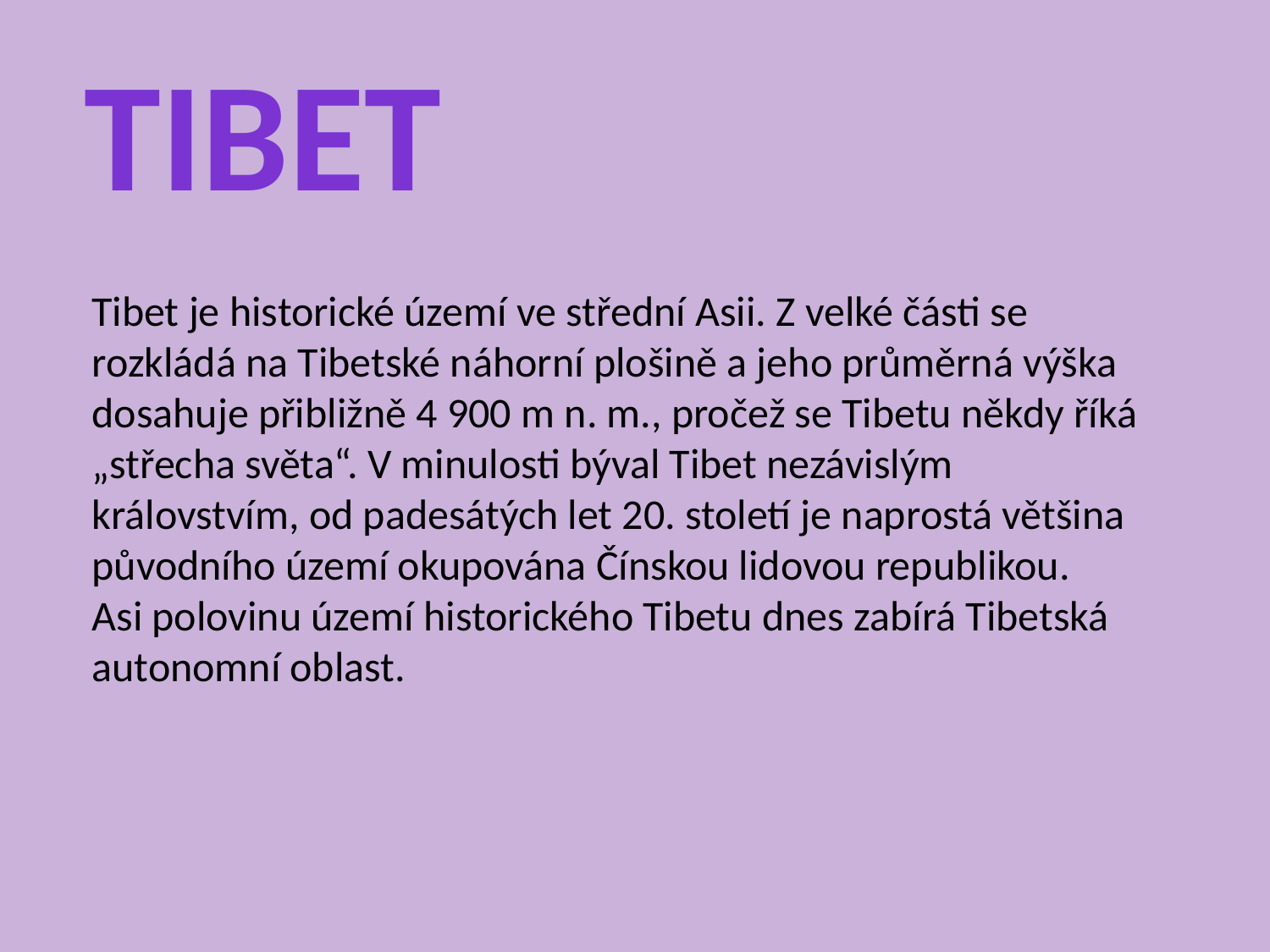

tibet
Tibet je historické území ve střední Asii. Z velké části se rozkládá na Tibetské náhorní plošině a jeho průměrná výška dosahuje přibližně 4 900 m n. m., pročež se Tibetu někdy říká „střecha světa“. V minulosti býval Tibet nezávislým královstvím, od padesátých let 20. století je naprostá většina původního území okupována Čínskou lidovou republikou.
Asi polovinu území historického Tibetu dnes zabírá Tibetská autonomní oblast.